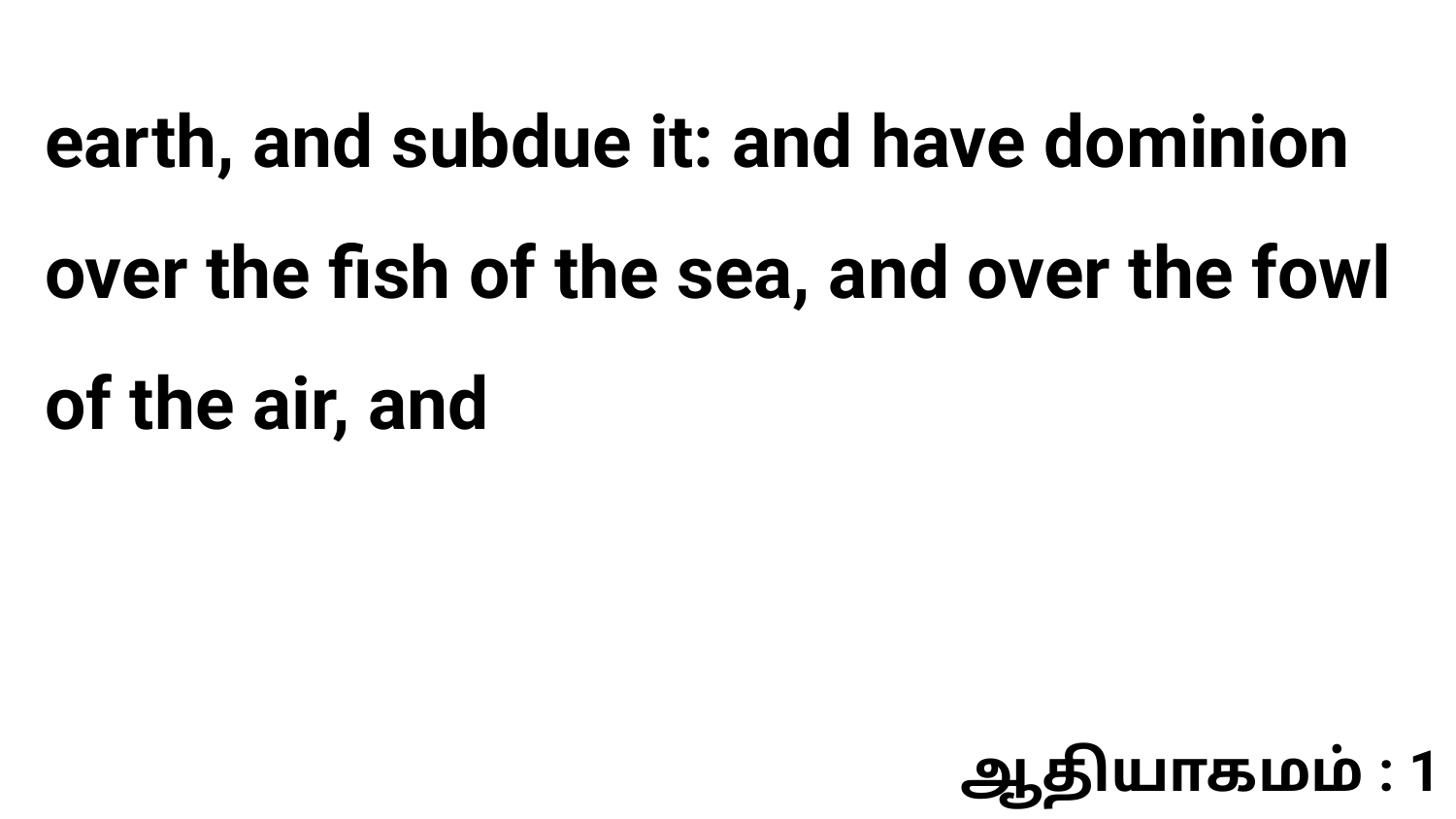

earth, and subdue it: and have dominion over the fish of the sea, and over the fowl of the air, and
ஆதியாகமம் : 1